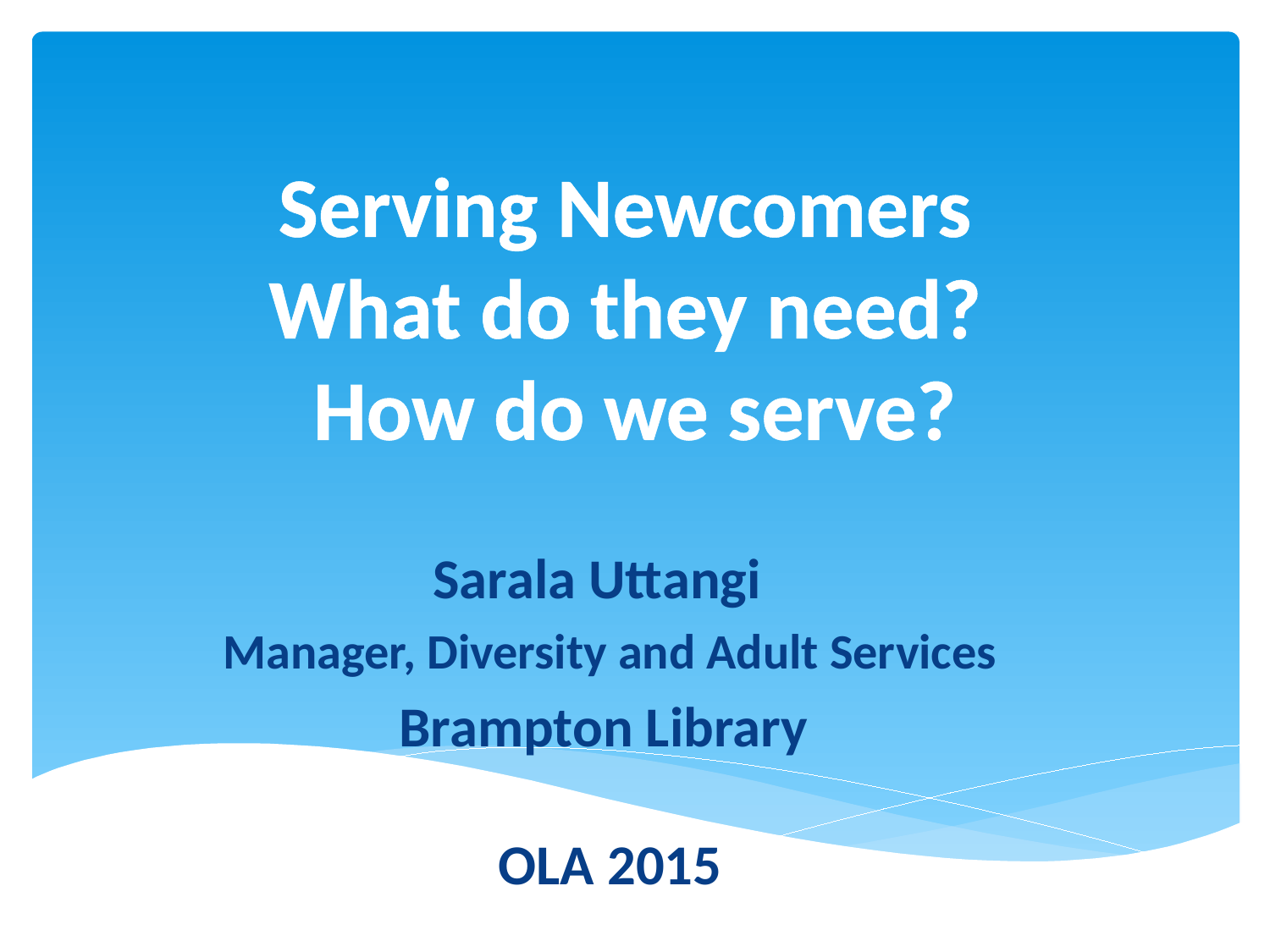

# Serving Newcomers What do they need? How do we serve?
Sarala Uttangi
Manager, Diversity and Adult Services
Brampton Library

OLA 2015